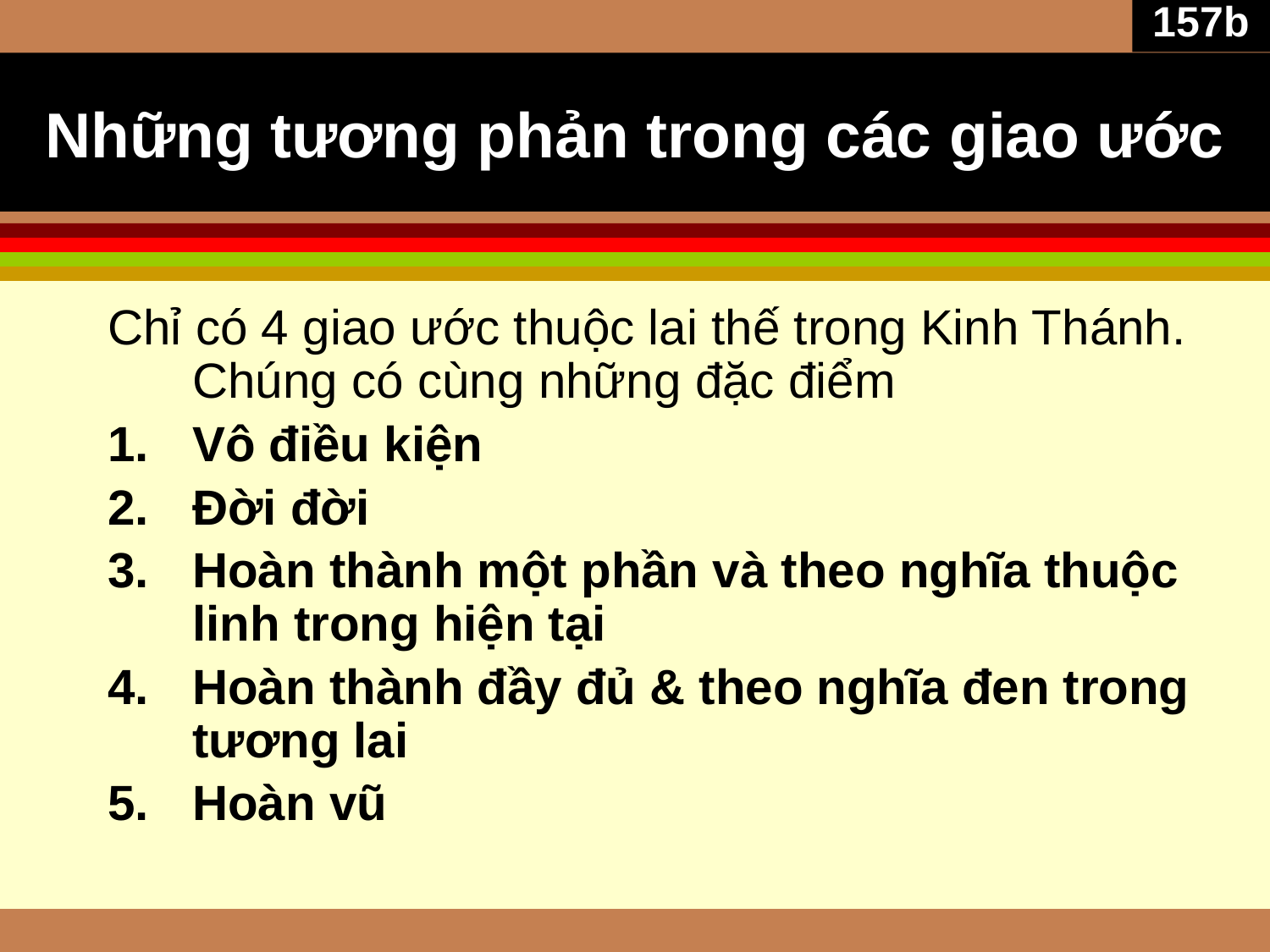

157b
# Những tương phản trong các giao ước
Chỉ có 4 giao ước thuộc lai thế trong Kinh Thánh.  Chúng có cùng những đặc điểm
1.	Vô điều kiện
2.	Đời đời
3.	Hoàn thành một phần và theo nghĩa thuộc linh trong hiện tại
4.	Hoàn thành đầy đủ & theo nghĩa đen trong tương lai
5.	Hoàn vũ